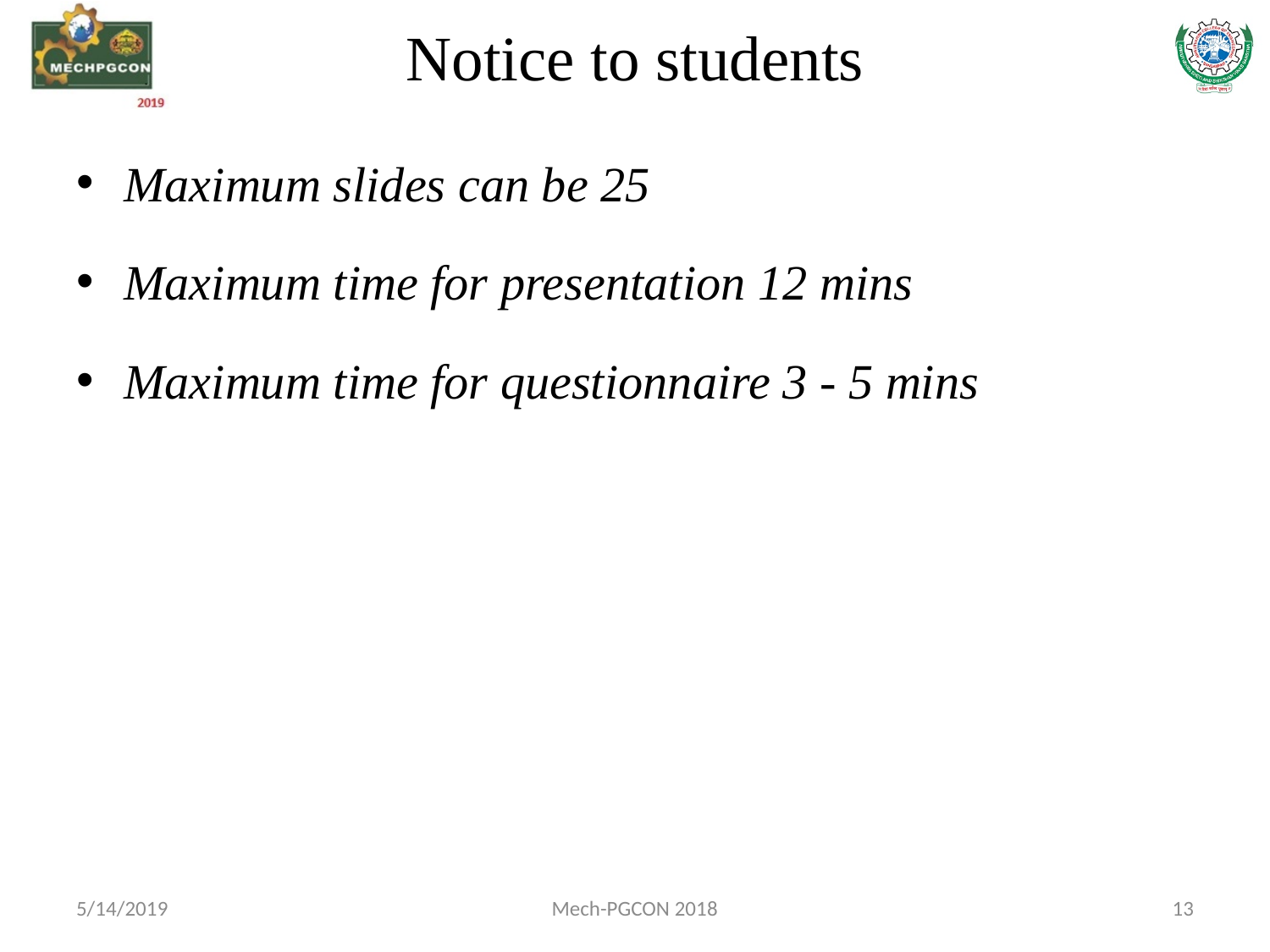

# Notice to students
Maximum slides can be 25
Maximum time for presentation 12 mins
Maximum time for questionnaire 3 - 5 mins
5/14/2019
Mech-PGCON 2018
13